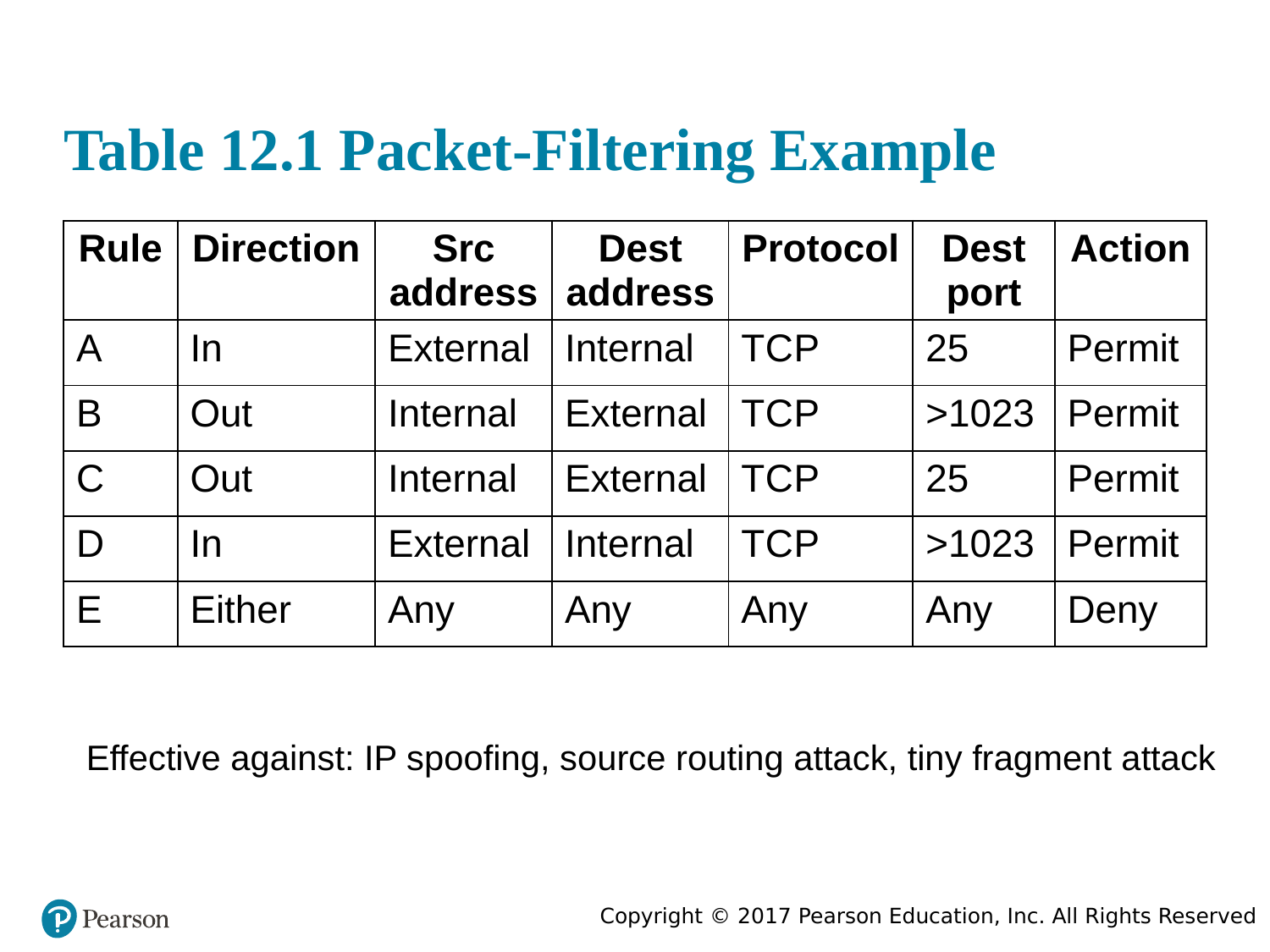

# Table 12.1 Packet-Filtering Example
| Rule | Direction | Src address | Dest address | Protocol | Dest port | Action |
| --- | --- | --- | --- | --- | --- | --- |
| A | In | External | Internal | T C P | 25 | Permit |
| B | Out | Internal | External | T C P | >1023 | Permit |
| C | Out | Internal | External | T C P | 25 | Permit |
| D | In | External | Internal | T C P | >1023 | Permit |
| E | Either | Any | Any | Any | Any | Deny |
Effective against: IP spoofing, source routing attack, tiny fragment attack